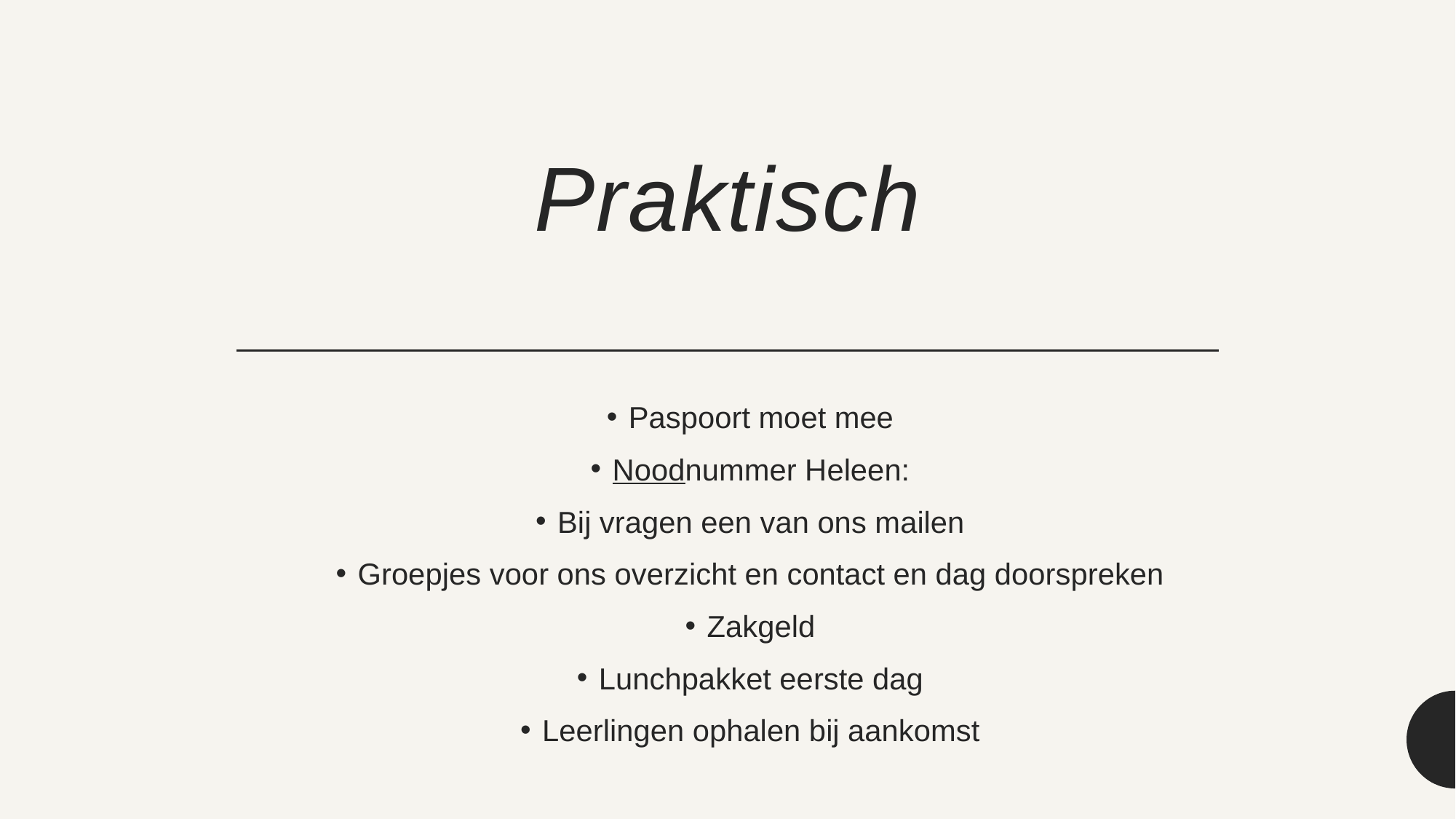

# Praktisch
Paspoort moet mee
Noodnummer Heleen:
Bij vragen een van ons mailen
Groepjes voor ons overzicht en contact en dag doorspreken
Zakgeld
Lunchpakket eerste dag
Leerlingen ophalen bij aankomst